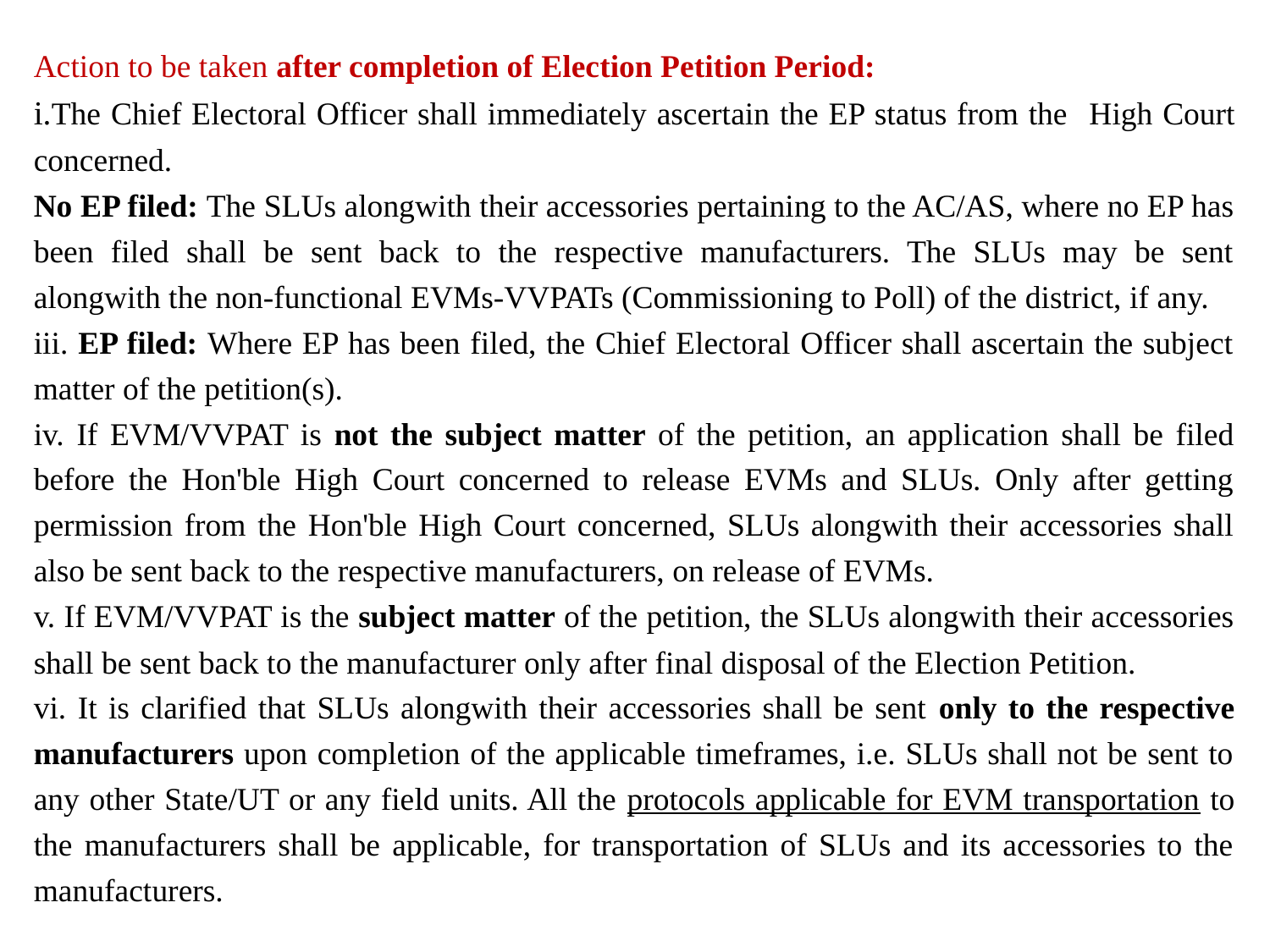

Action to be taken after completion of Election Petition Period:
i.The Chief Electoral Officer shall immediately ascertain the EP status from the  High Court concerned.
No EP filed: The SLUs alongwith their accessories pertaining to the AC/AS, where no EP has been filed shall be sent back to the respective manufacturers. The SLUs may be sent alongwith the non-functional EVMs-VVPATs (Commissioning to Poll) of the district, if any.
iii. EP filed: Where EP has been filed, the Chief Electoral Officer shall ascertain the subject matter of the petition(s).
iv. If EVM/VVPAT is not the subject matter of the petition, an application shall be filed before the Hon'ble High Court concerned to release EVMs and SLUs. Only after getting permission from the Hon'ble High Court concerned, SLUs alongwith their accessories shall also be sent back to the respective manufacturers, on release of EVMs.
v. If EVM/VVPAT is the subject matter of the petition, the SLUs alongwith their accessories shall be sent back to the manufacturer only after final disposal of the Election Petition.
vi. It is clarified that SLUs alongwith their accessories shall be sent only to the respective manufacturers upon completion of the applicable timeframes, i.e. SLUs shall not be sent to any other State/UT or any field units. All the protocols applicable for EVM transportation to the manufacturers shall be applicable, for transportation of SLUs and its accessories to the manufacturers.